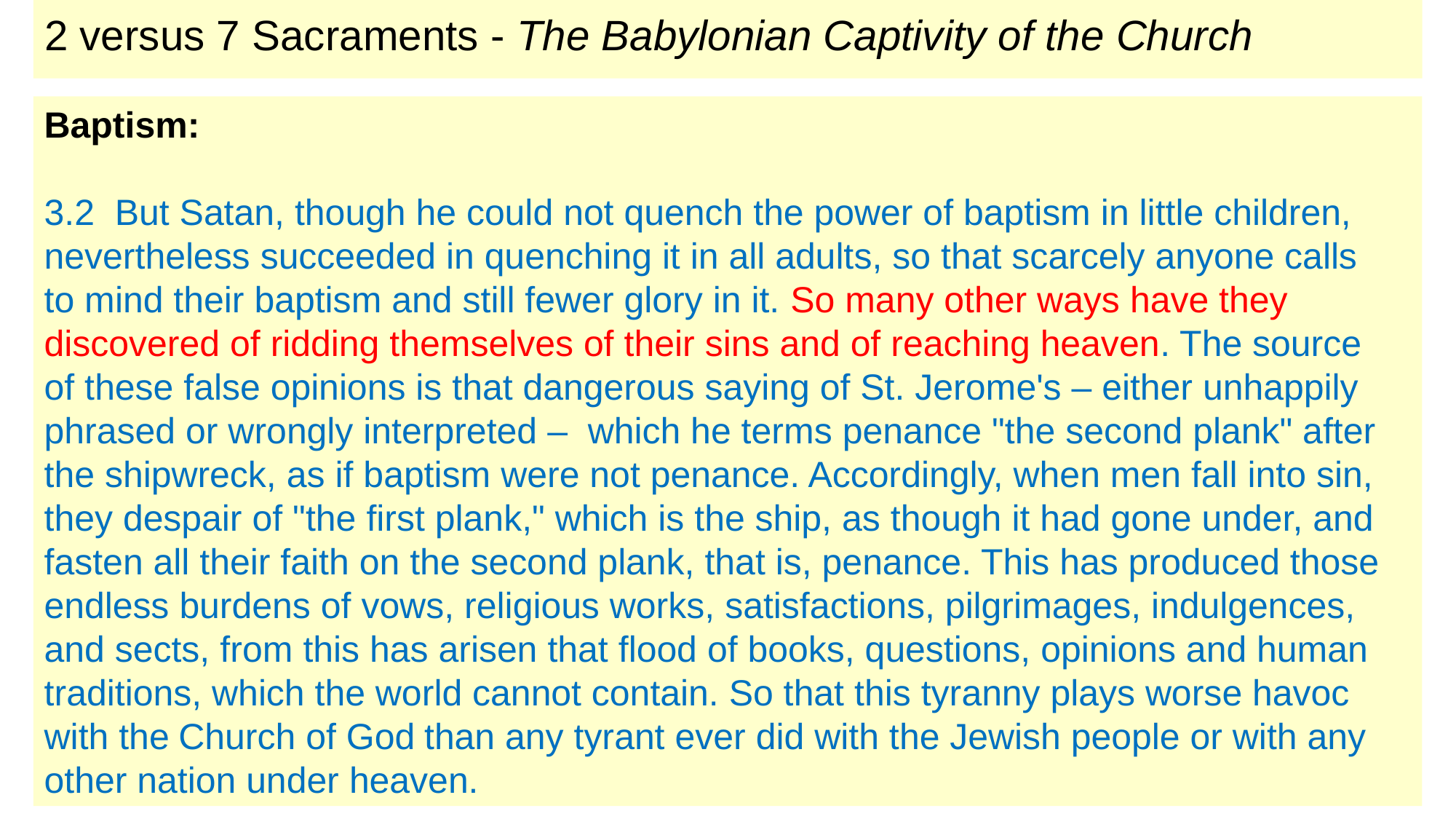

# 2 versus 7 Sacraments - The Babylonian Captivity of the Church
Baptism:

3.2  But Satan, though he could not quench the power of baptism in little children,
nevertheless succeeded in quenching it in all adults, so that scarcely anyone calls
to mind their baptism and still fewer glory in it. So many other ways have they
discovered of ridding themselves of their sins and of reaching heaven. The source
of these false opinions is that dangerous saying of St. Jerome's – either unhappily
phrased or wrongly interpreted –  which he terms penance "the second plank" after the shipwreck, as if baptism were not penance. Accordingly, when men fall into sin, they despair of "the first plank," which is the ship, as though it had gone under, and fasten all their faith on the second plank, that is, penance. This has produced those endless burdens of vows, religious works, satisfactions, pilgrimages, indulgences, and sects, from this has arisen that flood of books, questions, opinions and human traditions, which the world cannot contain. So that this tyranny plays worse havoc with the Church of God than any tyrant ever did with the Jewish people or with any other nation under heaven.